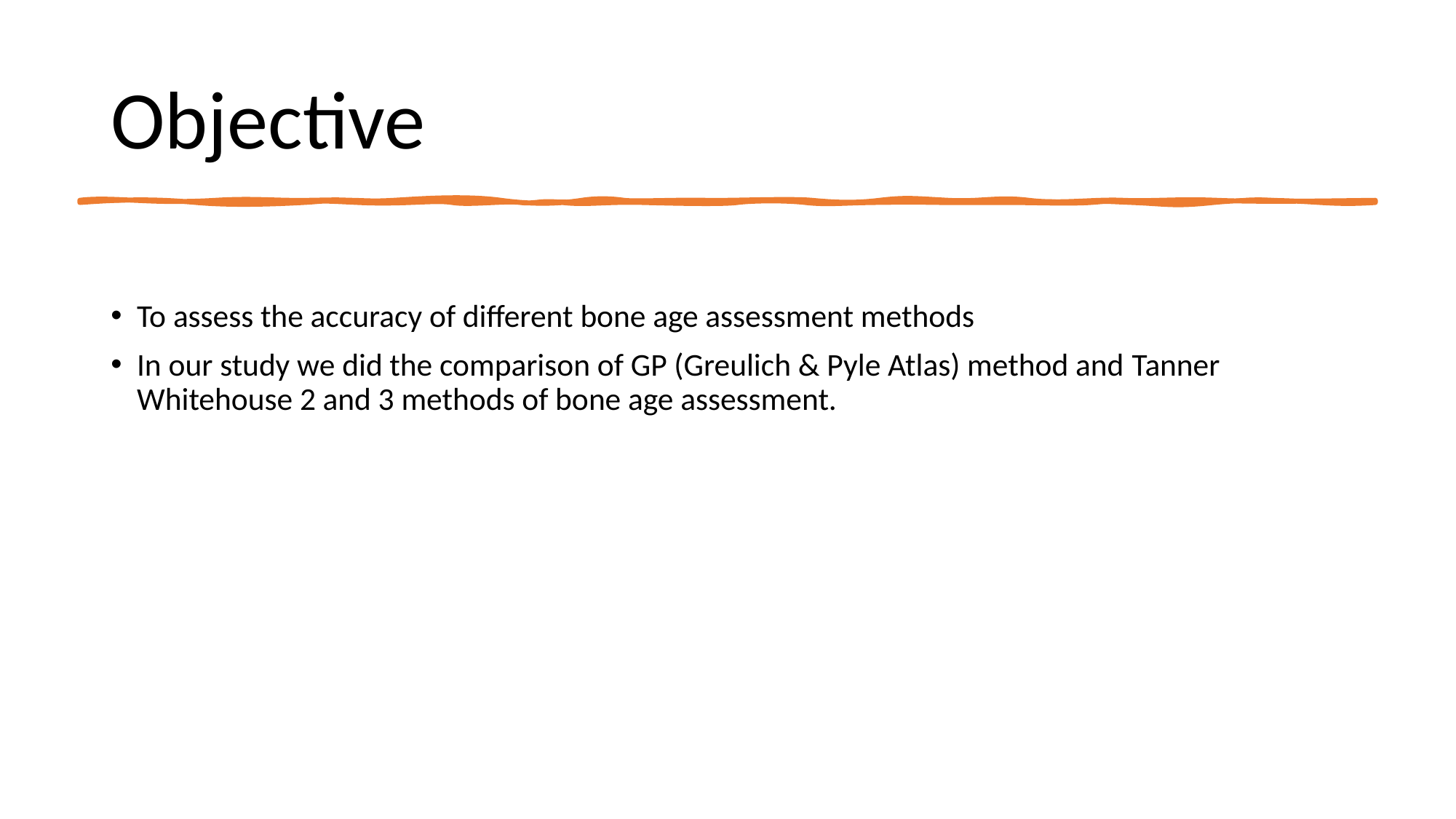

# Objective

To assess the accuracy of different bone age assessment methods
In our study we did the comparison of GP (Greulich & Pyle Atlas) method and Tanner Whitehouse 2 and 3 methods of bone age assessment.